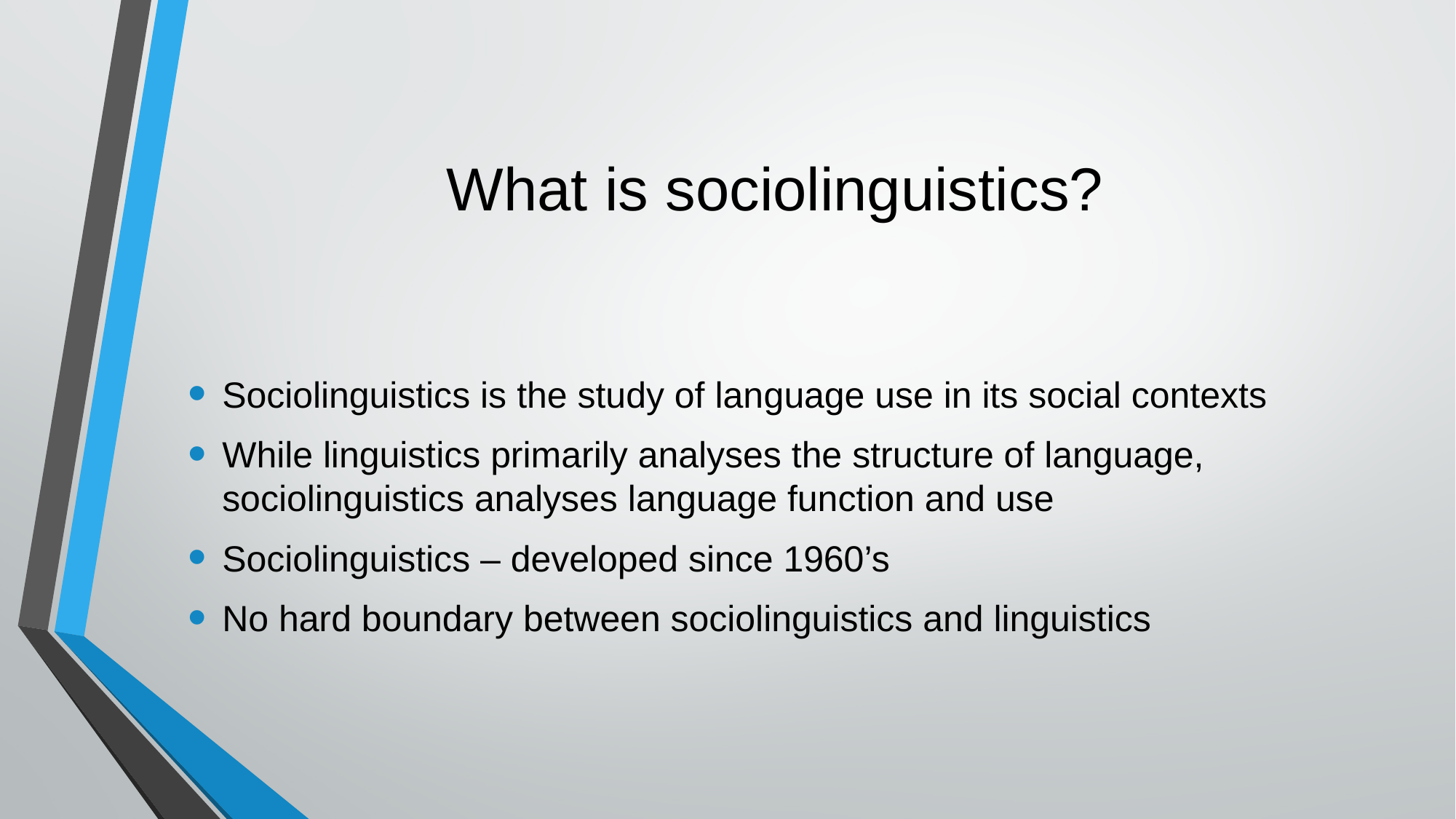

# What is sociolinguistics?
Sociolinguistics is the study of language use in its social contexts
While linguistics primarily analyses the structure of language, sociolinguistics analyses language function and use
Sociolinguistics – developed since 1960’s
No hard boundary between sociolinguistics and linguistics